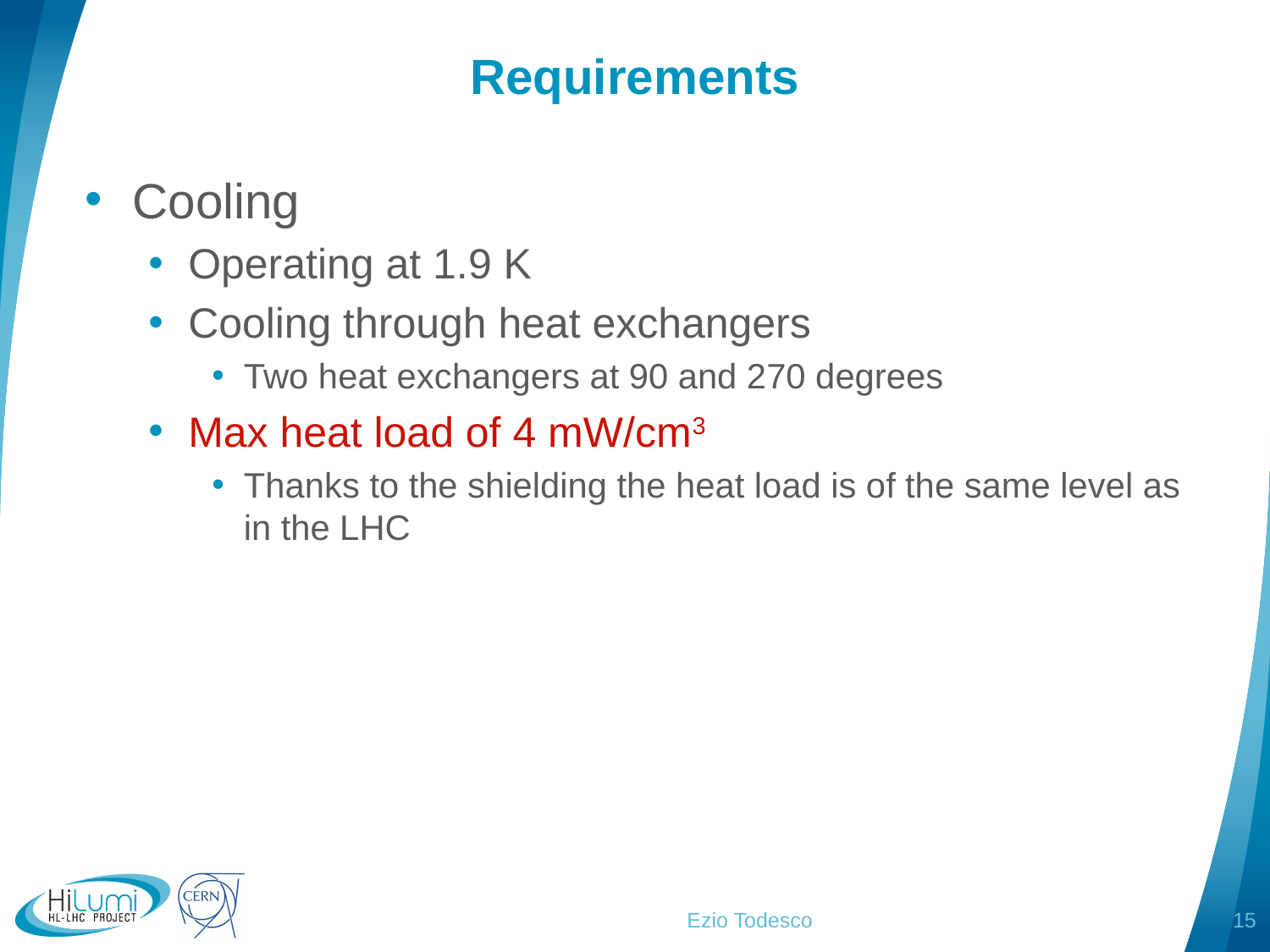

# Requirements
Cooling
Operating at 1.9 K
Cooling through heat exchangers
Two heat exchangers at 90 and 270 degrees
Max heat load of 4 mW/cm3
Thanks to the shielding the heat load is of the same level as in the LHC
Ezio Todesco
15